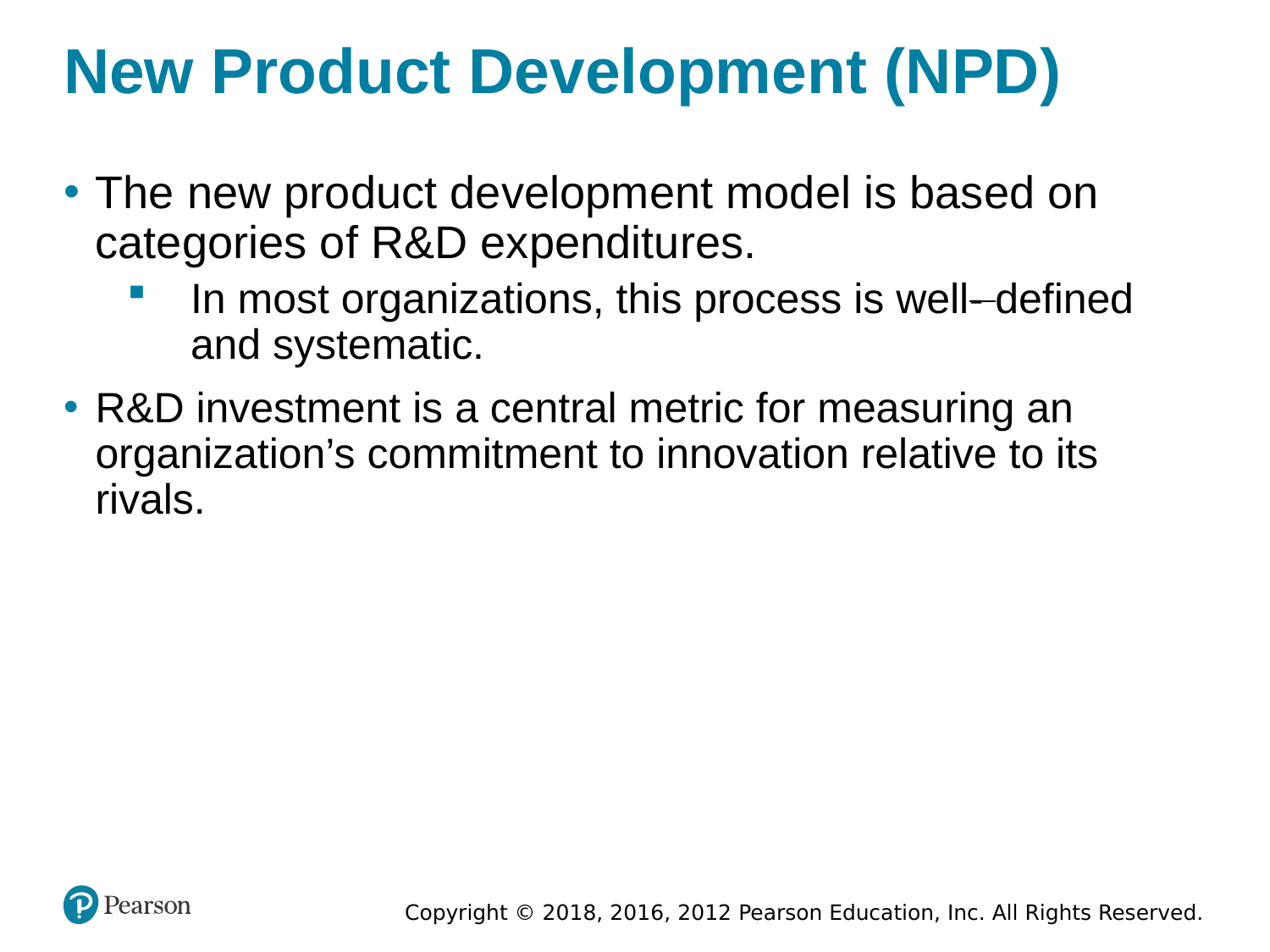

# New Product Development (NPD)
The new product development model is based on categories of R&D expenditures.
In most organizations, this process is well- defined and systematic.
R&D investment is a central metric for measuring an organization’s commitment to innovation relative to its rivals.